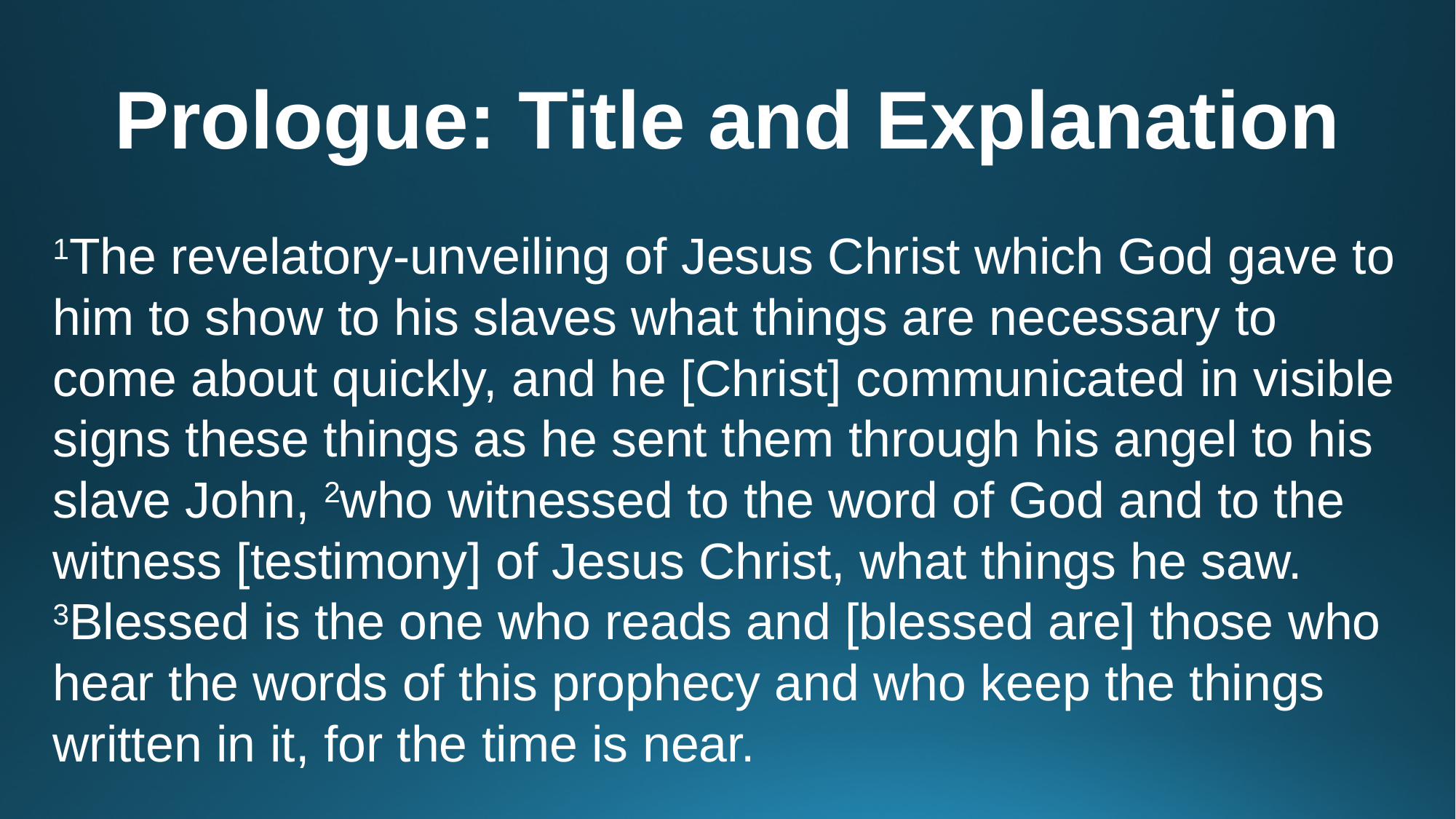

# Prologue: Title and Explanation
1The revelatory-unveiling of Jesus Christ which God gave to him to show to his slaves what things are necessary to come about quickly, and he [Christ] communicated in visible signs these things as he sent them through his angel to his slave John, 2who witnessed to the word of God and to the witness [testimony] of Jesus Christ, what things he saw. 3Blessed is the one who reads and [blessed are] those who hear the words of this prophecy and who keep the things written in it, for the time is near.